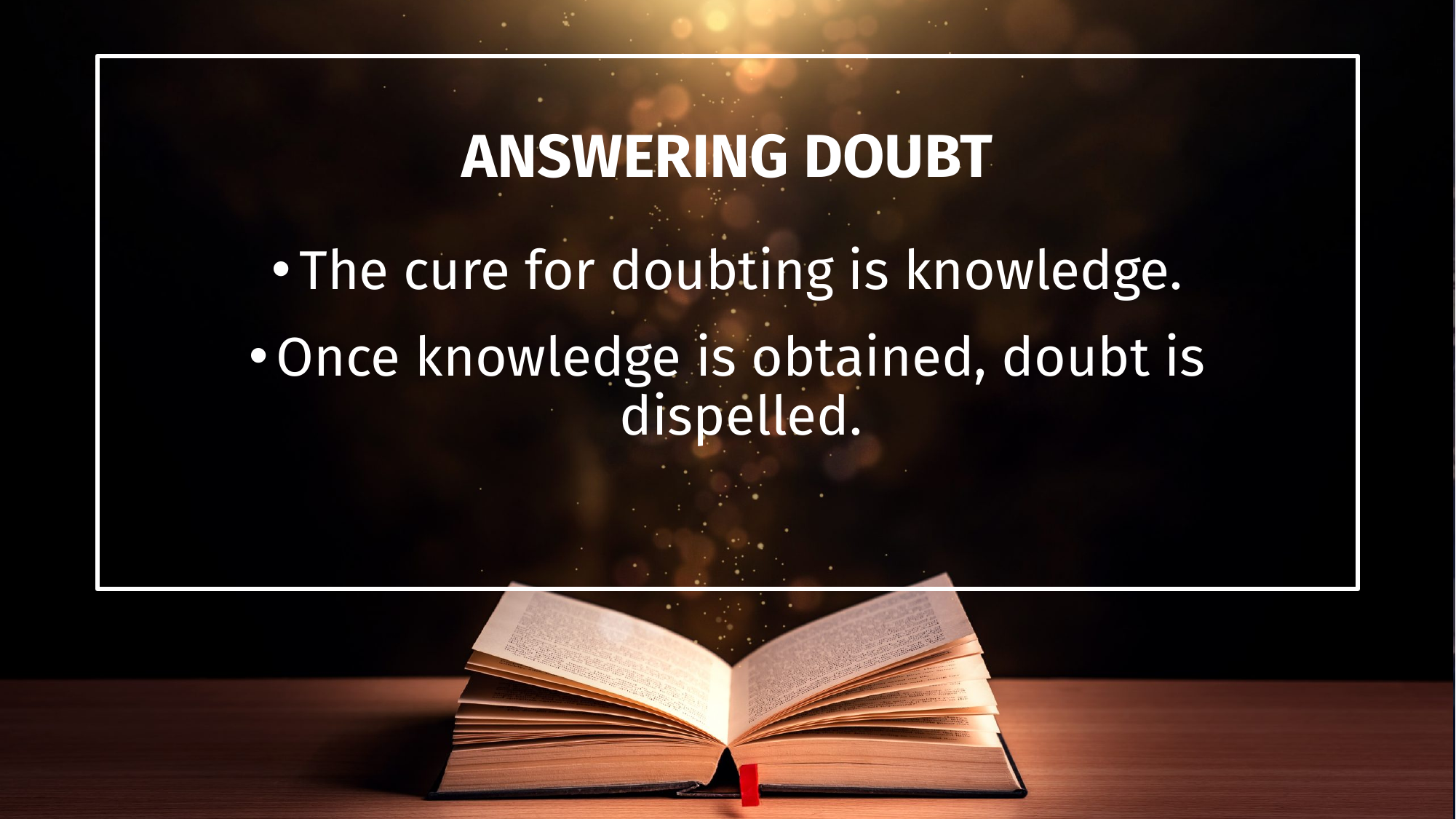

The cure for doubting is knowledge.
Once knowledge is obtained, doubt is dispelled.
# Answering Doubt